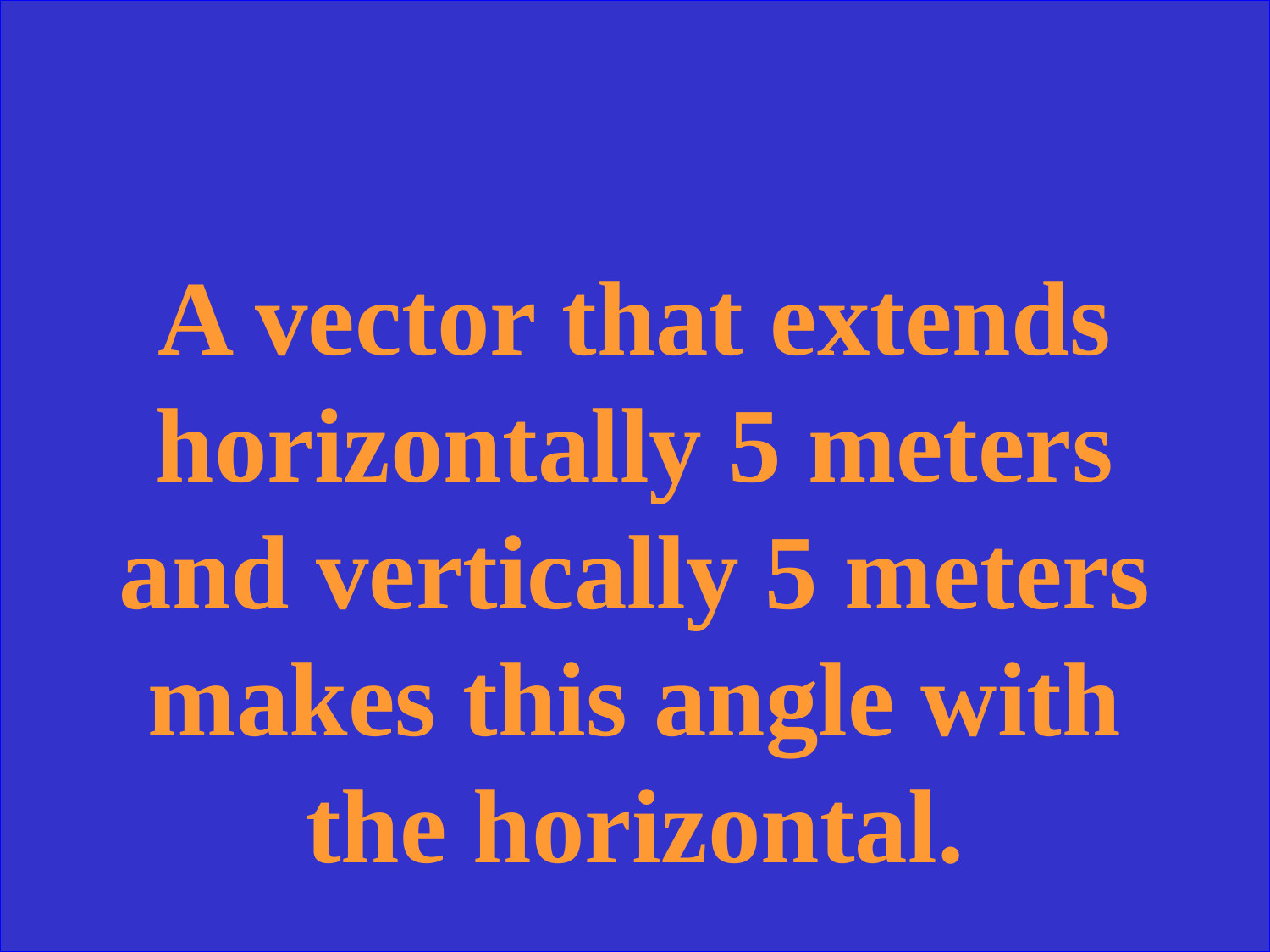

A vector that extends horizontally 5 meters and vertically 5 meters makes this angle with the horizontal.